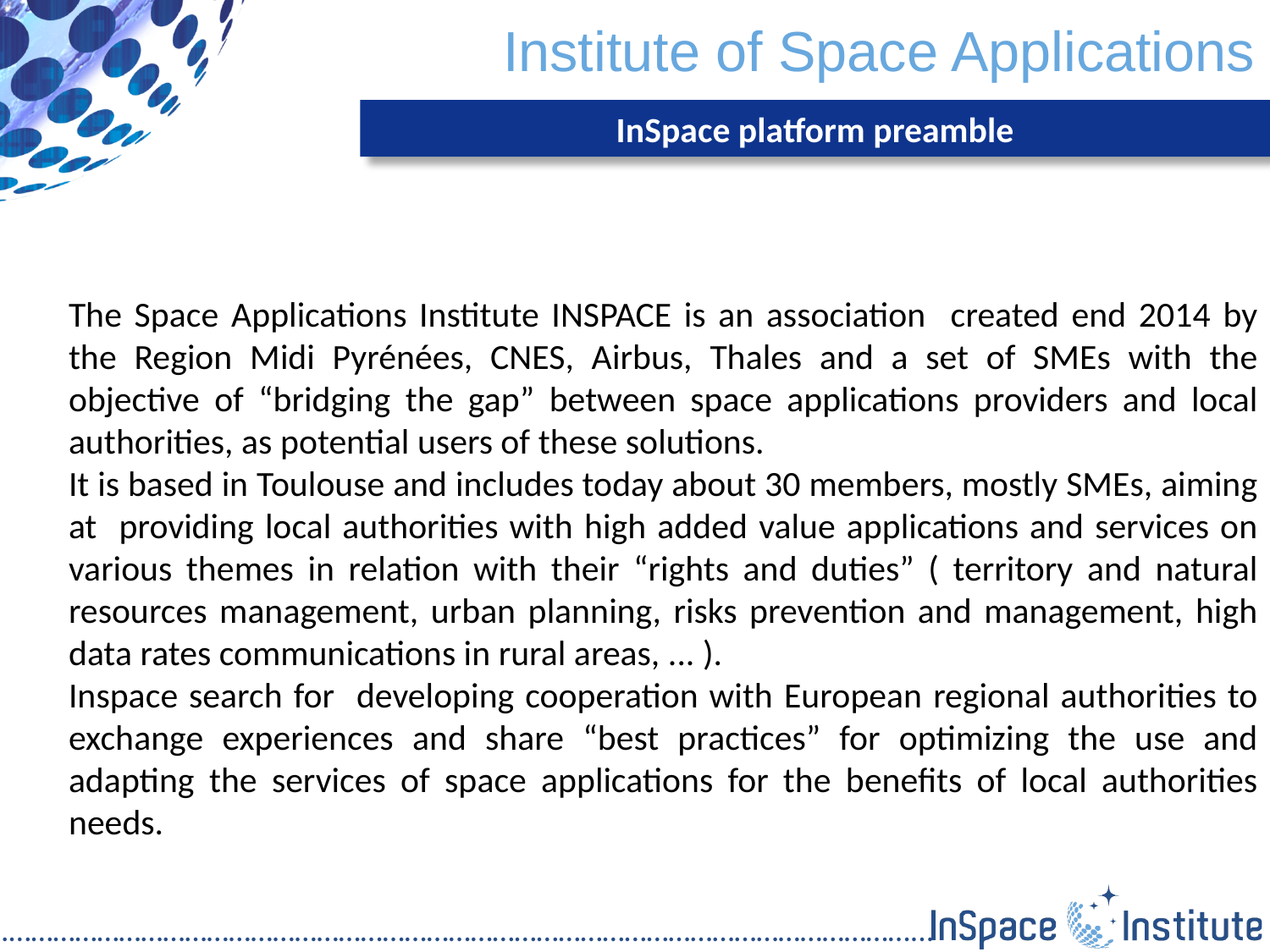

# Institute of Space Applications
InSpace platform preamble

The Space Applications Institute INSPACE is an association  created end 2014 by the Region Midi Pyrénées, CNES, Airbus, Thales and a set of SMEs with the objective of “bridging the gap” between space applications providers and local authorities, as potential users of these solutions.
It is based in Toulouse and includes today about 30 members, mostly SMEs, aiming at  providing local authorities with high added value applications and services on various themes in relation with their “rights and duties” ( territory and natural resources management, urban planning, risks prevention and management, high data rates communications in rural areas, ... ).
Inspace search for  developing cooperation with European regional authorities to exchange experiences and share “best practices” for optimizing the use and adapting the services of space applications for the benefits of local authorities needs.